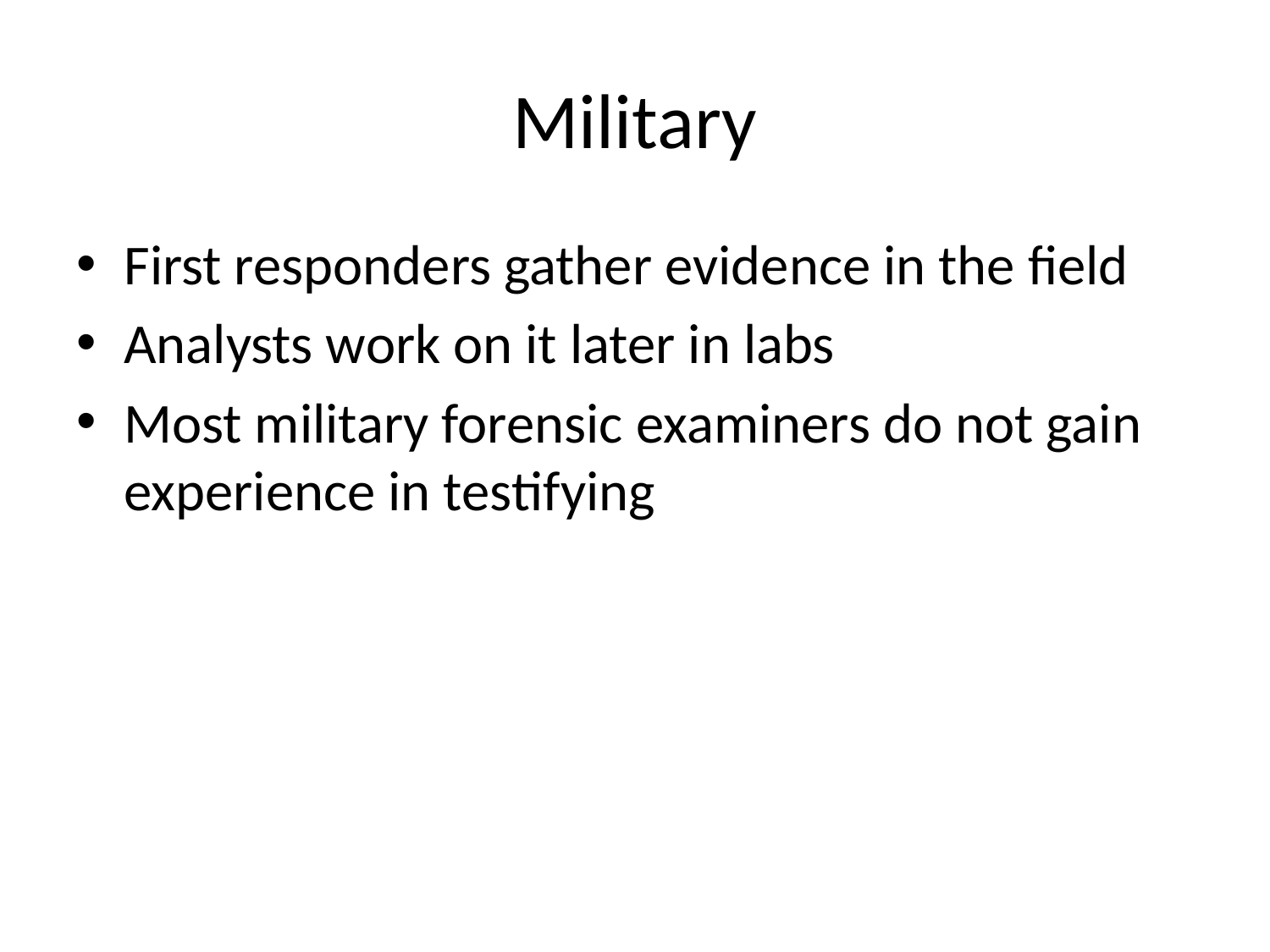

# Military
First responders gather evidence in the field
Analysts work on it later in labs
Most military forensic examiners do not gain experience in testifying